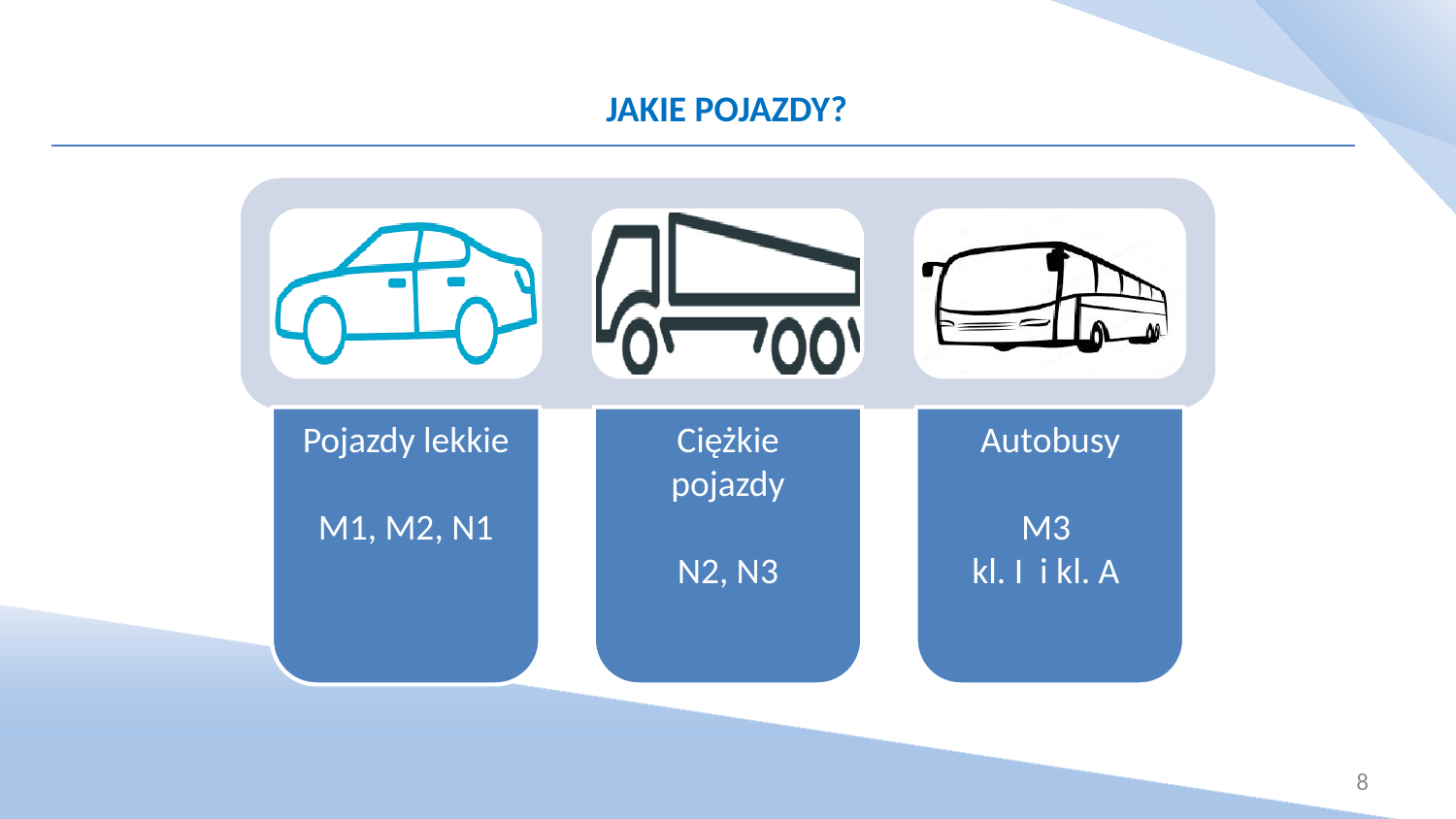

JAKIE POJAZDY?

Pojazdy lekkie
M1, M2, N1
Ciężkie pojazdy
N2, N3
Autobusy
M3
kl. I  i kl. A

8